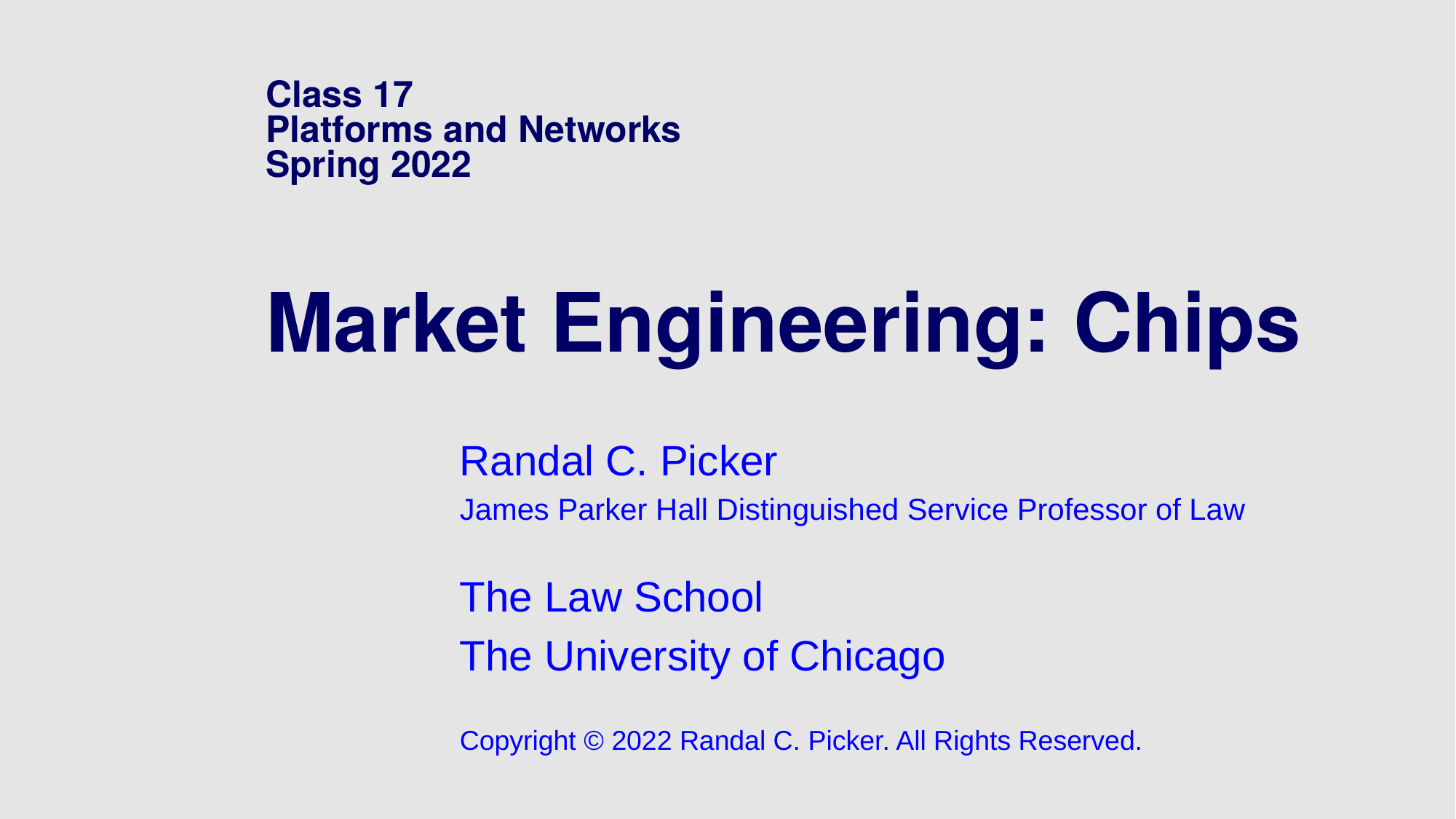

# Class 17 Platforms and Networks Spring 2022 Market Engineering: Chips
Randal C. Picker
James Parker Hall Distinguished Service Professor of Law

The Law School
The University of Chicago

Copyright © 2022 Randal C. Picker. All Rights Reserved.